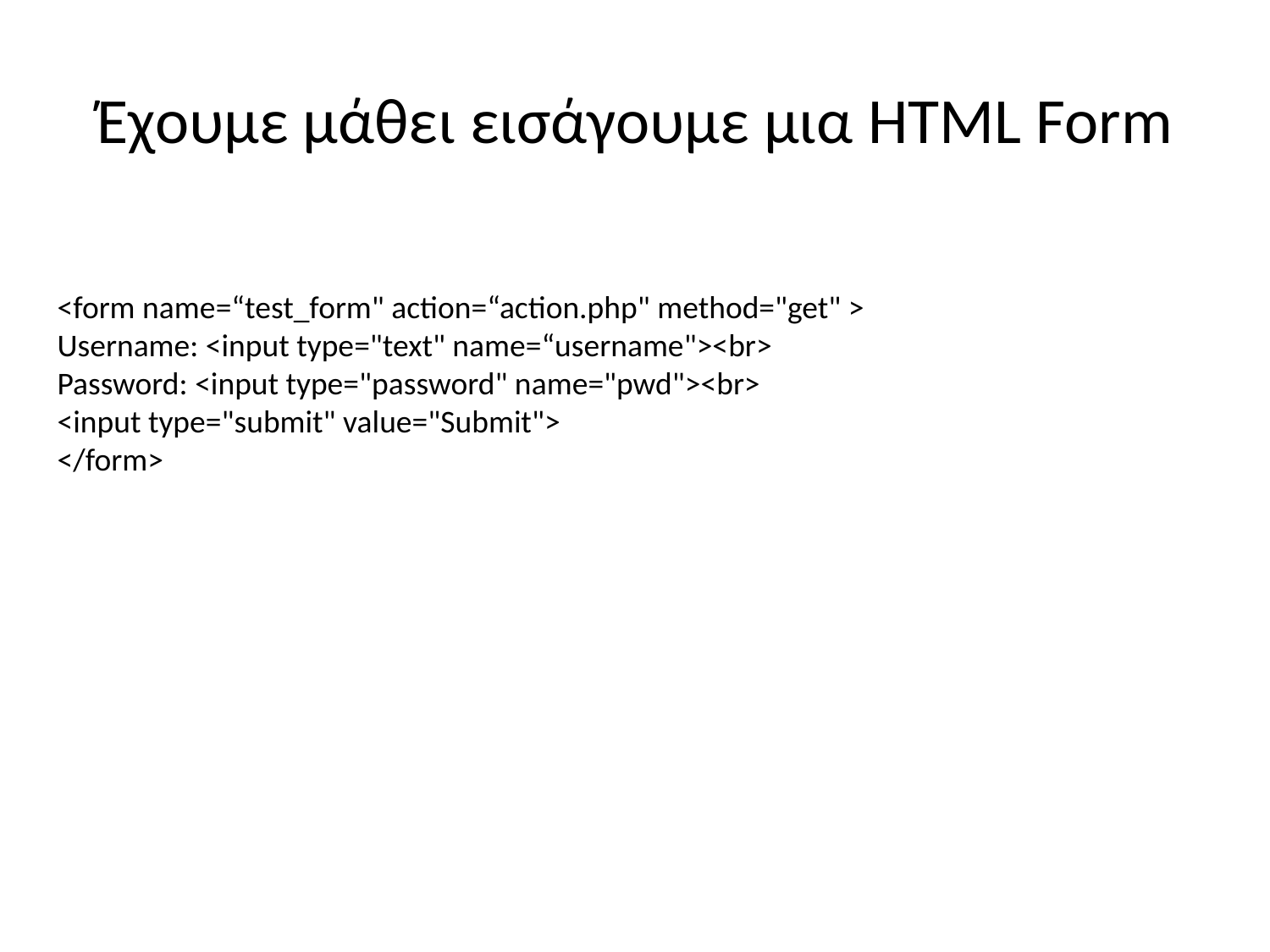

# Έχουμε μάθει εισάγουμε μια HTML Form
<form name=“test_form" action=“action.php" method="get" >
Username: <input type="text" name=“username"><br>
Password: <input type="password" name="pwd"><br>
<input type="submit" value="Submit">
</form>